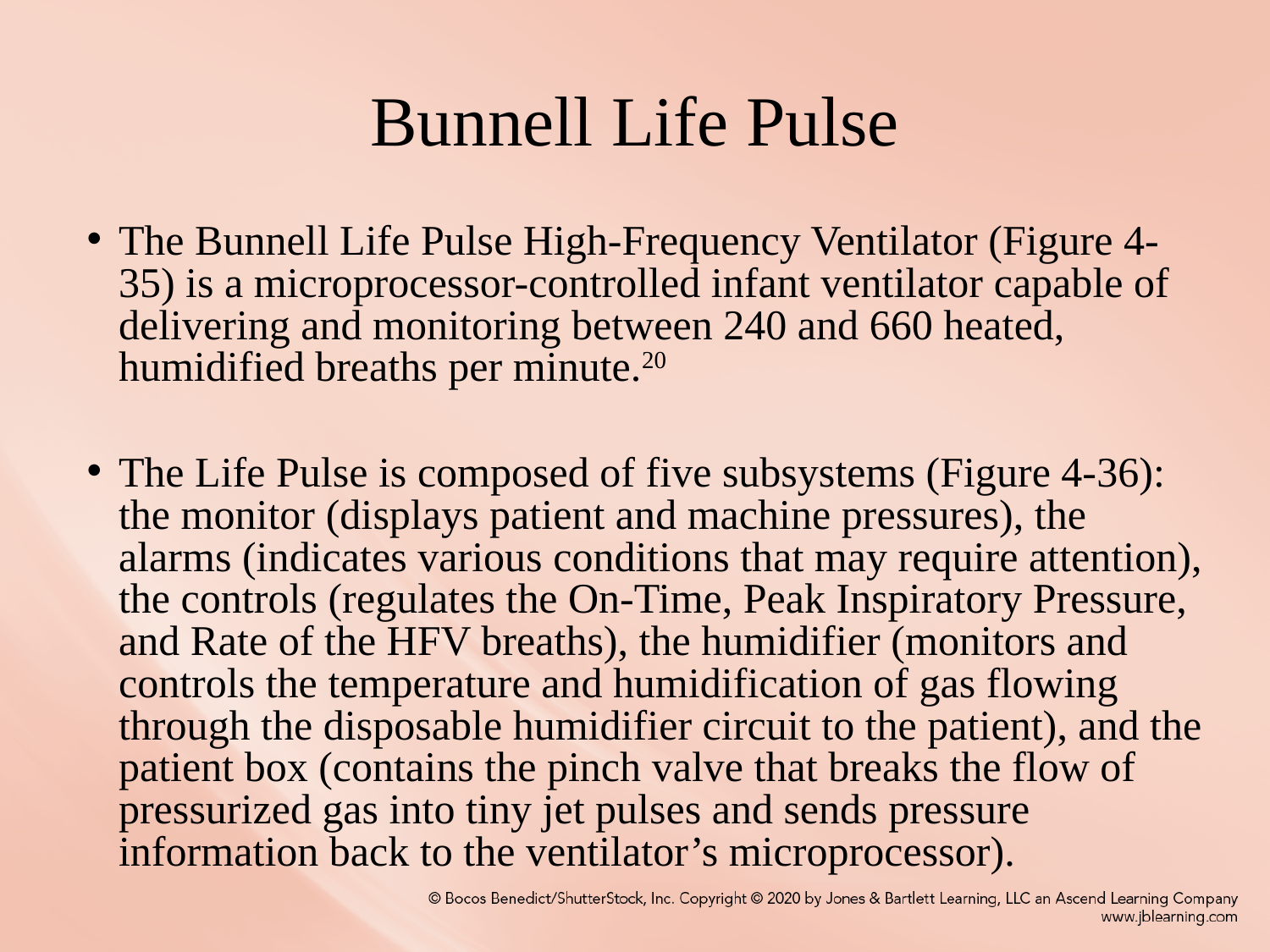

# Bunnell Life Pulse
The Bunnell Life Pulse High-Frequency Ventilator (Figure 4-35) is a microprocessor-controlled infant ventilator capable of delivering and monitoring between 240 and 660 heated, humidified breaths per minute.20

The Life Pulse is composed of five subsystems (Figure 4-36): the monitor (displays patient and machine pressures), the alarms (indicates various conditions that may require attention), the controls (regulates the On-Time, Peak Inspiratory Pressure, and Rate of the HFV breaths), the humidifier (monitors and controls the temperature and humidification of gas flowing through the disposable humidifier circuit to the patient), and the patient box (contains the pinch valve that breaks the flow of pressurized gas into tiny jet pulses and sends pressure information back to the ventilator’s microprocessor).